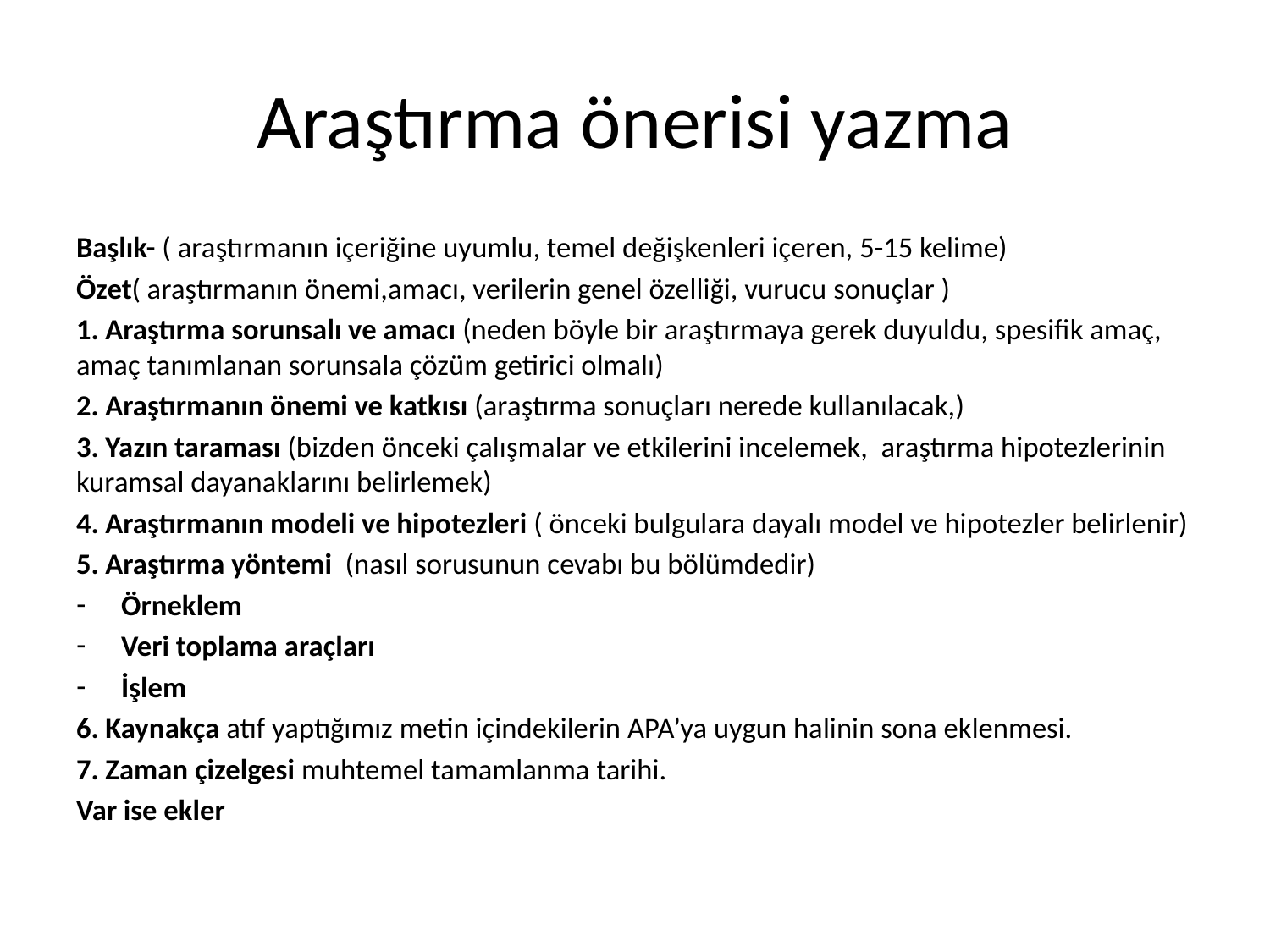

# Araştırma önerisi yazma
Başlık- ( araştırmanın içeriğine uyumlu, temel değişkenleri içeren, 5-15 kelime)
Özet( araştırmanın önemi,amacı, verilerin genel özelliği, vurucu sonuçlar )
1. Araştırma sorunsalı ve amacı (neden böyle bir araştırmaya gerek duyuldu, spesifik amaç, amaç tanımlanan sorunsala çözüm getirici olmalı)
2. Araştırmanın önemi ve katkısı (araştırma sonuçları nerede kullanılacak,)
3. Yazın taraması (bizden önceki çalışmalar ve etkilerini incelemek,  araştırma hipotezlerinin  kuramsal dayanaklarını belirlemek)
4. Araştırmanın modeli ve hipotezleri ( önceki bulgulara dayalı model ve hipotezler belirlenir)
5. Araştırma yöntemi  (nasıl sorusunun cevabı bu bölümdedir)
Örneklem
Veri toplama araçları
İşlem
6. Kaynakça atıf yaptığımız metin içindekilerin APA’ya uygun halinin sona eklenmesi.
7. Zaman çizelgesi muhtemel tamamlanma tarihi.
Var ise ekler